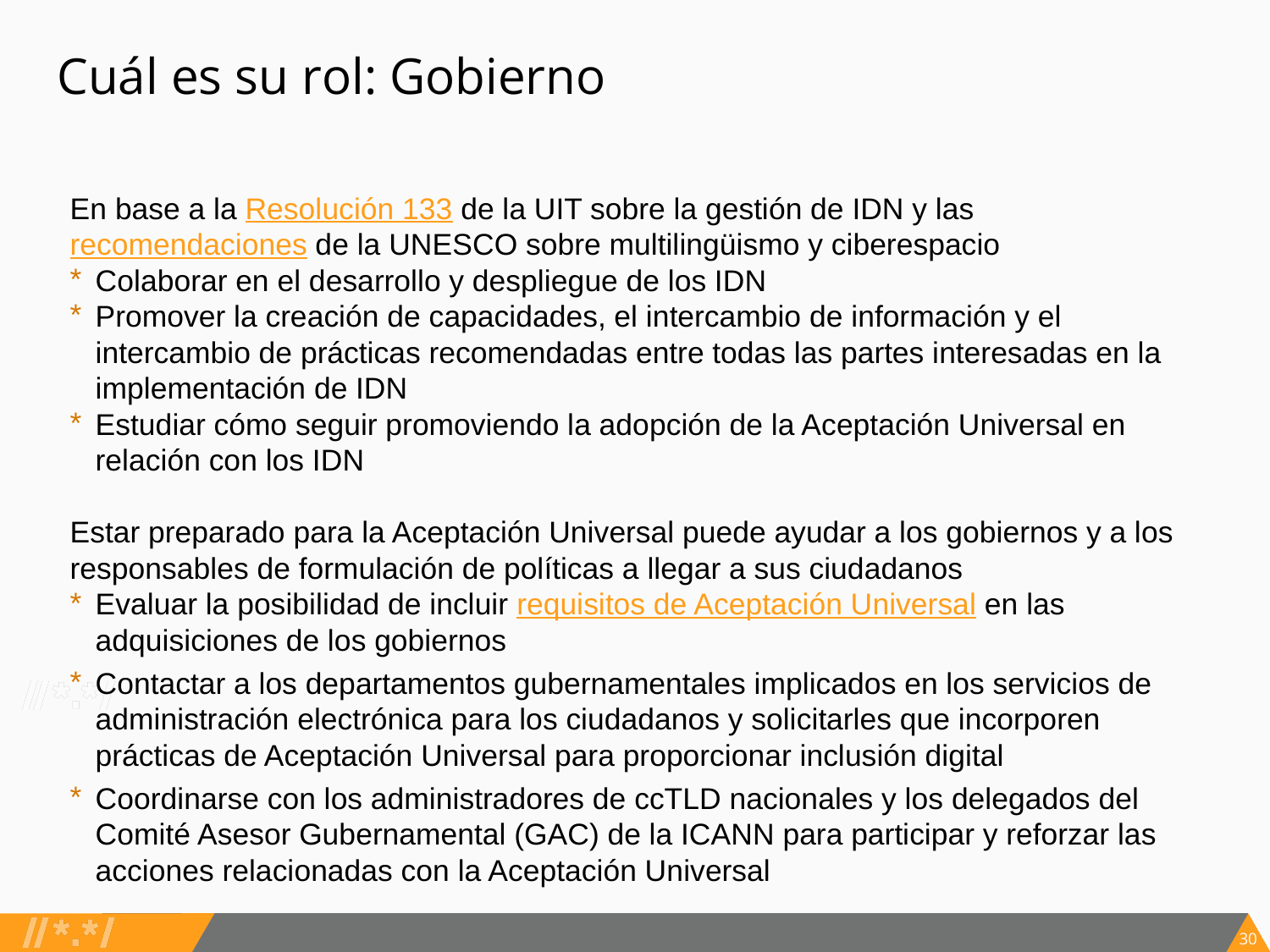

# Cuál es su rol: Gobierno
En base a la Resolución 133 de la UIT sobre la gestión de IDN y las recomendaciones de la UNESCO sobre multilingüismo y ciberespacio
Colaborar en el desarrollo y despliegue de los IDN
Promover la creación de capacidades, el intercambio de información y el intercambio de prácticas recomendadas entre todas las partes interesadas en la implementación de IDN
Estudiar cómo seguir promoviendo la adopción de la Aceptación Universal en relación con los IDN

Estar preparado para la Aceptación Universal puede ayudar a los gobiernos y a los responsables de formulación de políticas a llegar a sus ciudadanos
Evaluar la posibilidad de incluir requisitos de Aceptación Universal en las adquisiciones de los gobiernos
Contactar a los departamentos gubernamentales implicados en los servicios de administración electrónica para los ciudadanos y solicitarles que incorporen prácticas de Aceptación Universal para proporcionar inclusión digital
Coordinarse con los administradores de ccTLD nacionales y los delegados del Comité Asesor Gubernamental (GAC) de la ICANN para participar y reforzar las acciones relacionadas con la Aceptación Universal